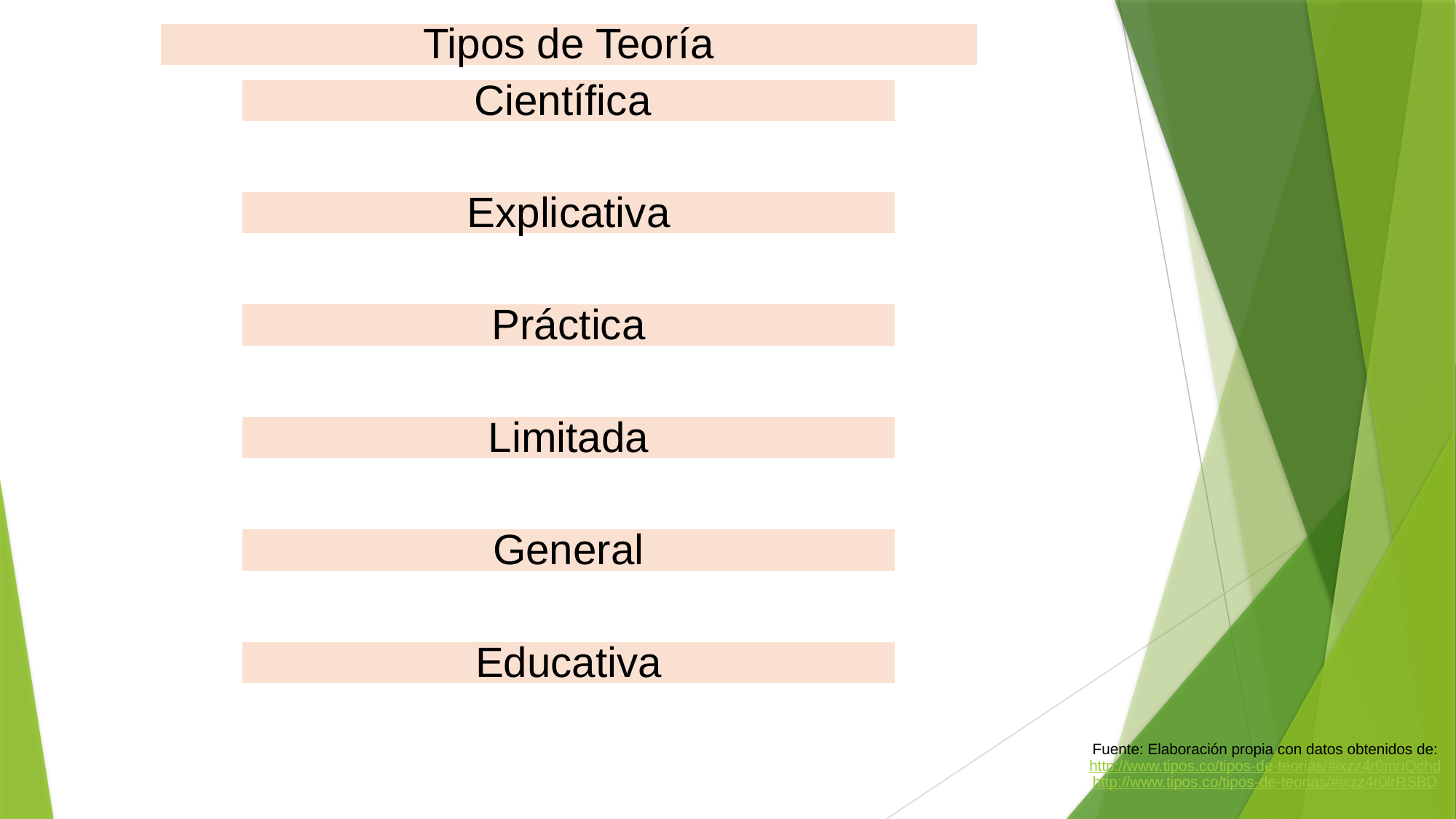

Tipos de Teoría
Científica
Explicativa
Práctica
Limitada
General
Educativa
Fuente: Elaboración propia con datos obtenidos de:
http://www.tipos.co/tipos-de-teorias/#ixzz4r0mnQchd
http://www.tipos.co/tipos-de-teorias/#ixzz4r0lrRSBD